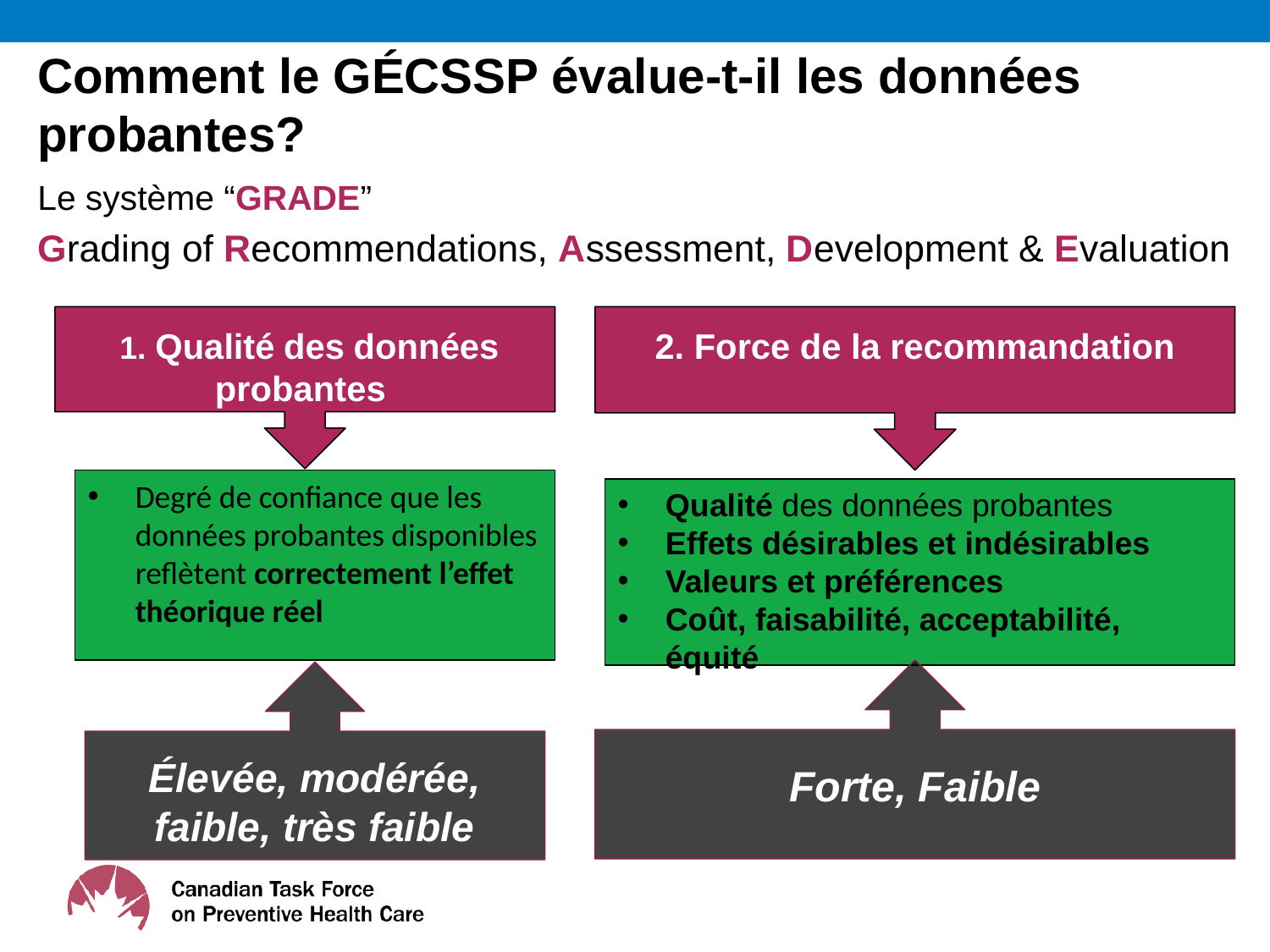

# Comment le GÉCSSP évalue-t-il les données probantes?
Le système “GRADE”
Grading of Recommendations, Assessment, Development & Evaluation

 1. Qualité des données probantes

2. Force de la recommandation
Degré de confiance que les données probantes disponibles reflètent correctement l’effet théorique réel
Qualité des données probantes
Effets désirables et indésirables
Valeurs et préférences
Coût, faisabilité, acceptabilité, équité

Forte, Faible

Élevée, modérée, faible, très faible
14